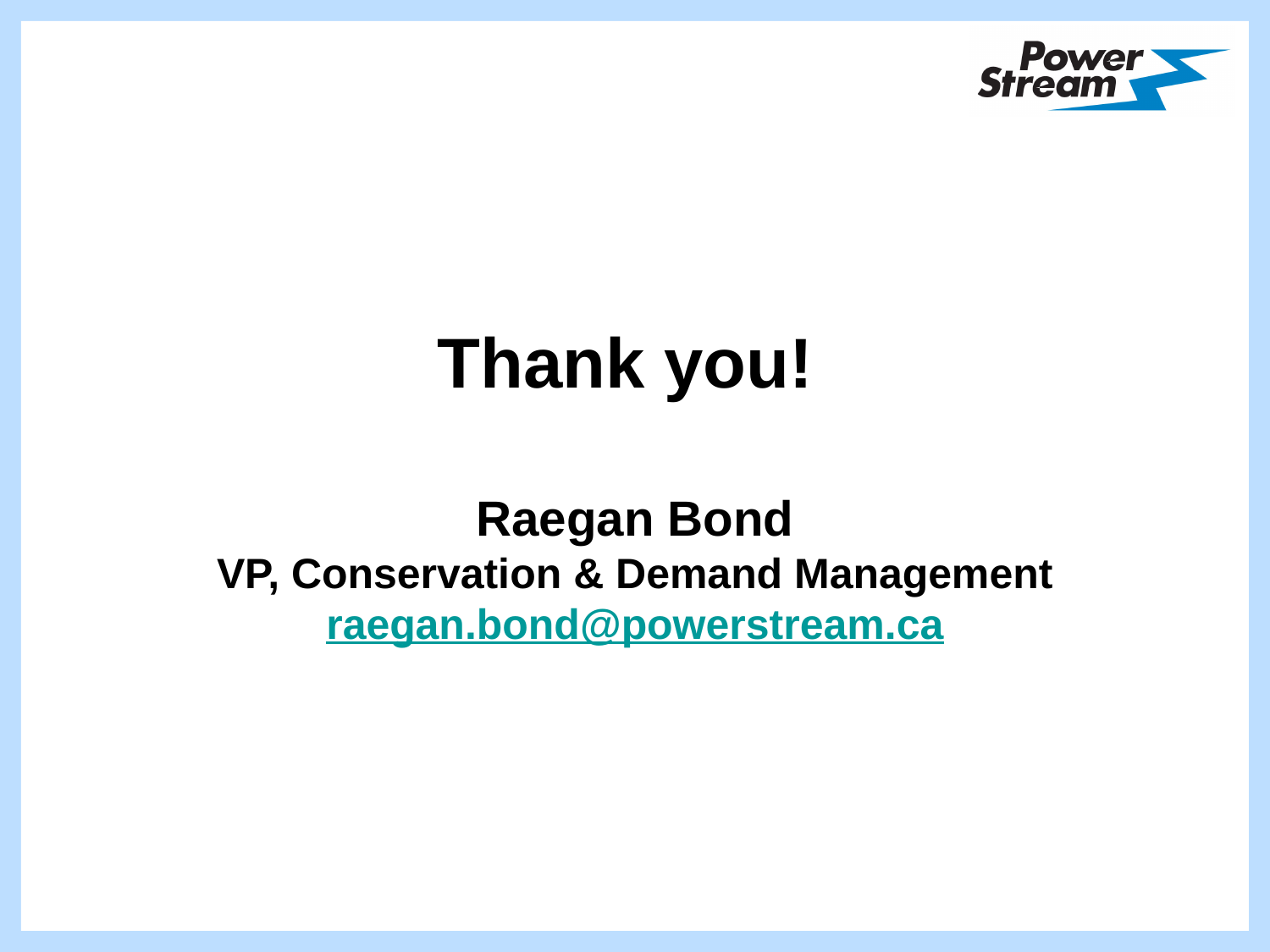

# Thank you! Raegan Bond VP, Conservation & Demand Management raegan.bond@powerstream.ca